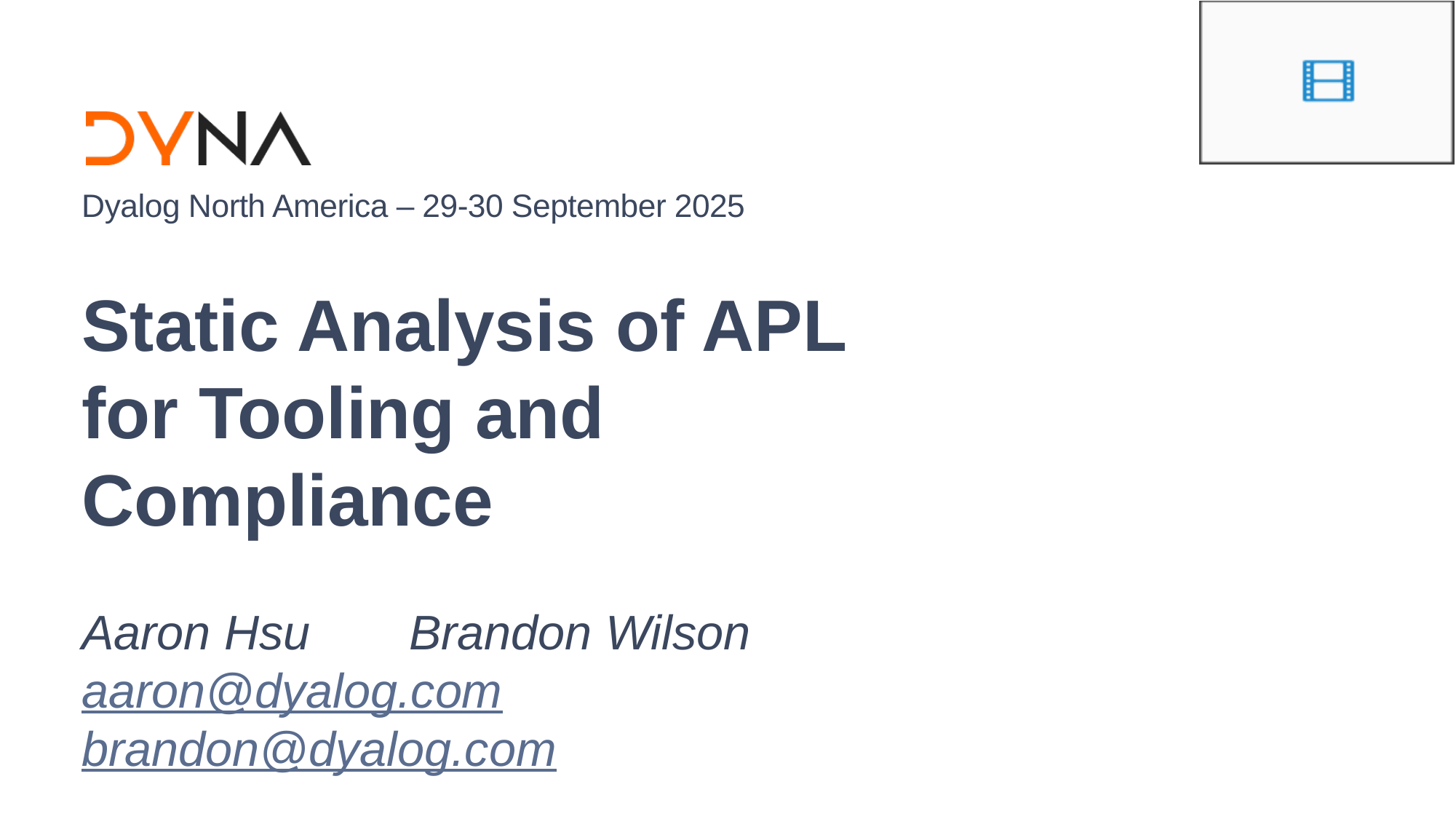

# Static Analysis of APL for Tooling and Compliance
Aaron Hsu	Brandon Wilson
aaron@dyalog.com	brandon@dyalog.com